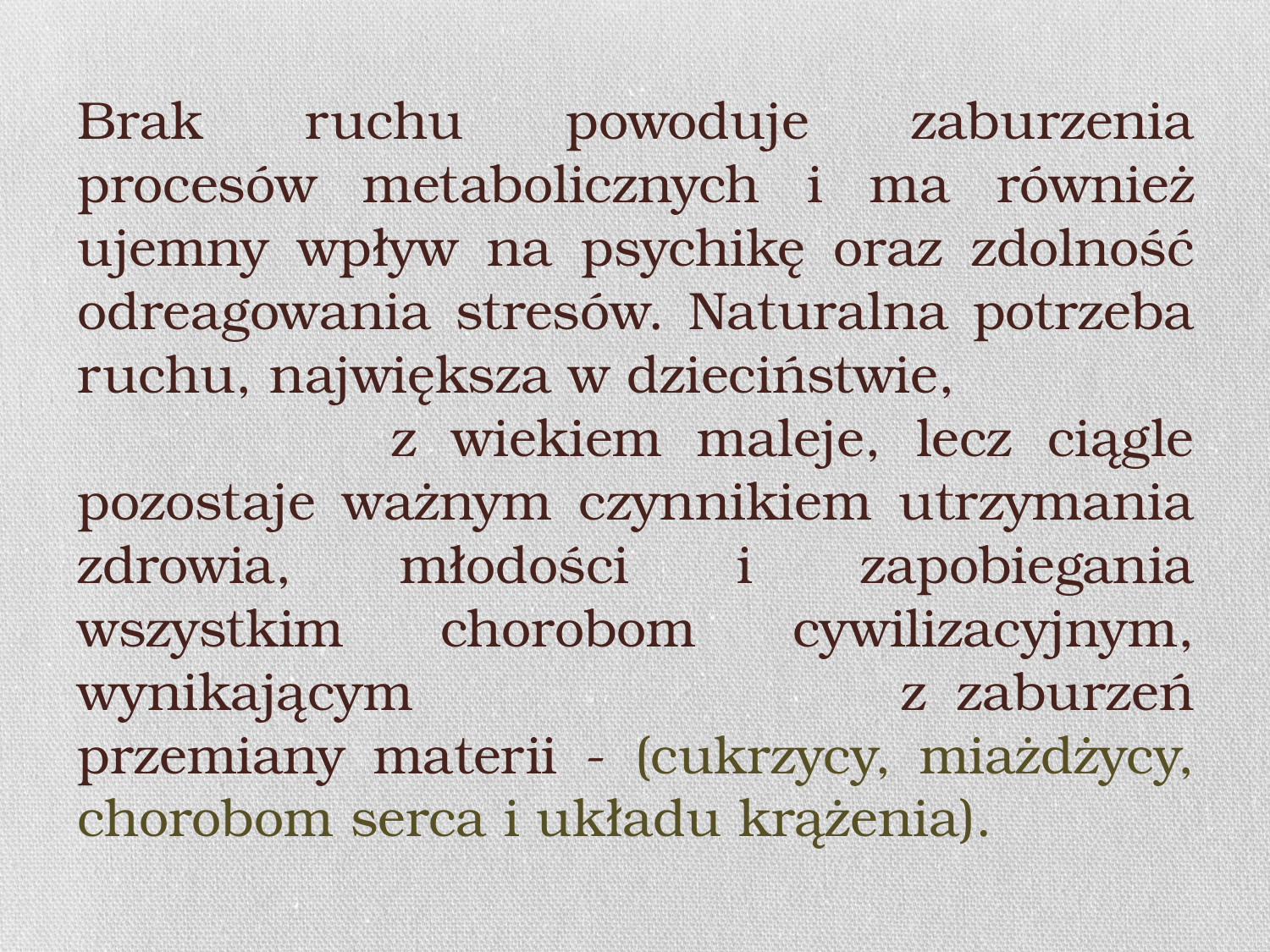

# Brak ruchu powoduje zaburzenia procesów metabolicznych i ma również ujemny wpływ na psychikę oraz zdolność odreagowania stresów. Naturalna potrzeba ruchu, największa w dzieciństwie,                        z wiekiem maleje, lecz ciągle pozostaje ważnym czynnikiem utrzymania zdrowia, młodości i zapobiegania wszystkim chorobom cywilizacyjnym, wynikającym                z zaburzeń przemiany materii - (cukrzycy, miażdżycy, chorobom serca i układu krążenia).